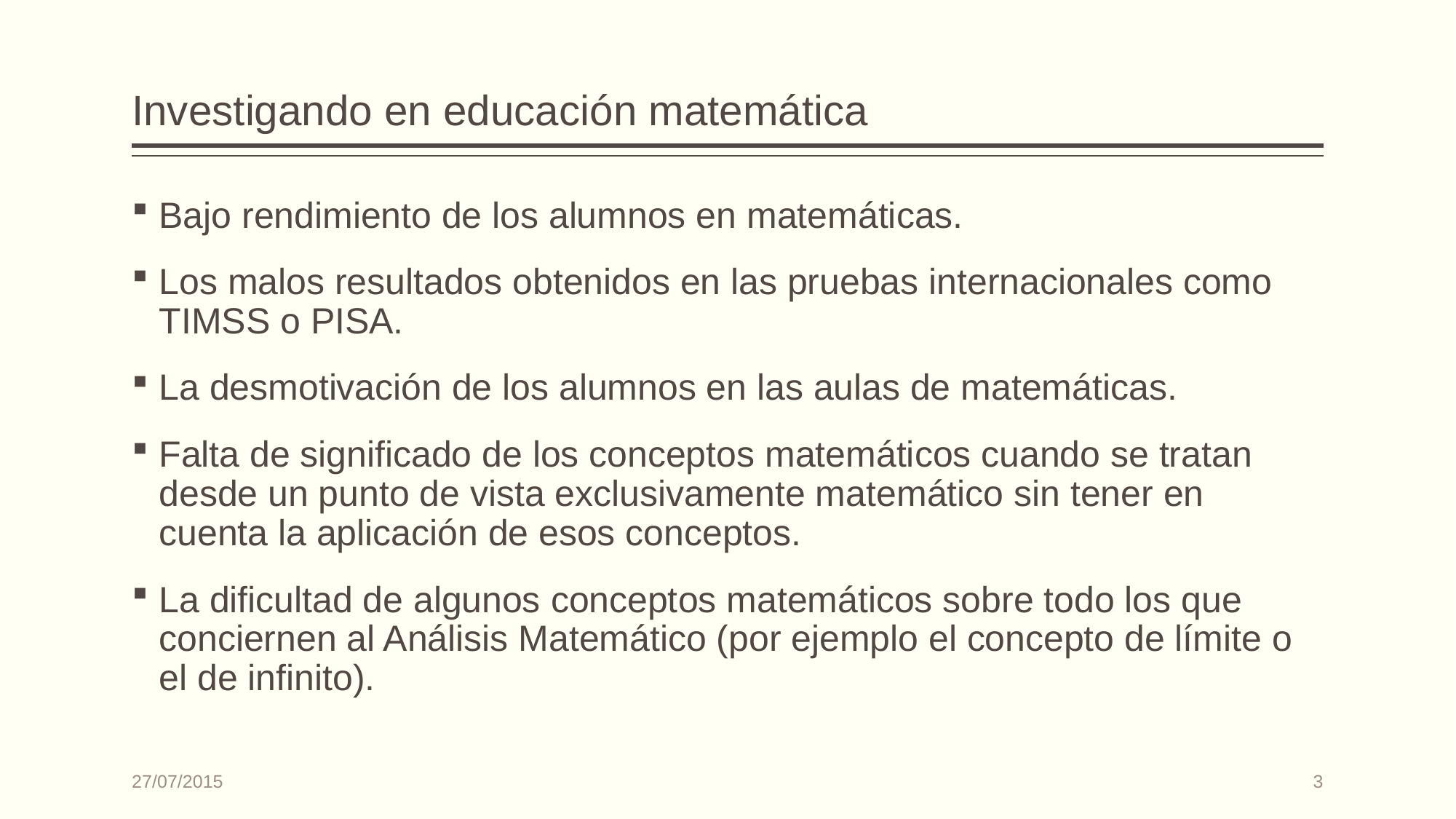

# Investigando en educación matemática
Bajo rendimiento de los alumnos en matemáticas.
Los malos resultados obtenidos en las pruebas internacionales como TIMSS o PISA.
La desmotivación de los alumnos en las aulas de matemáticas.
Falta de significado de los conceptos matemáticos cuando se tratan desde un punto de vista exclusivamente matemático sin tener en cuenta la aplicación de esos conceptos.
La dificultad de algunos conceptos matemáticos sobre todo los que conciernen al Análisis Matemático (por ejemplo el concepto de límite o el de infinito).
27/07/2015
3